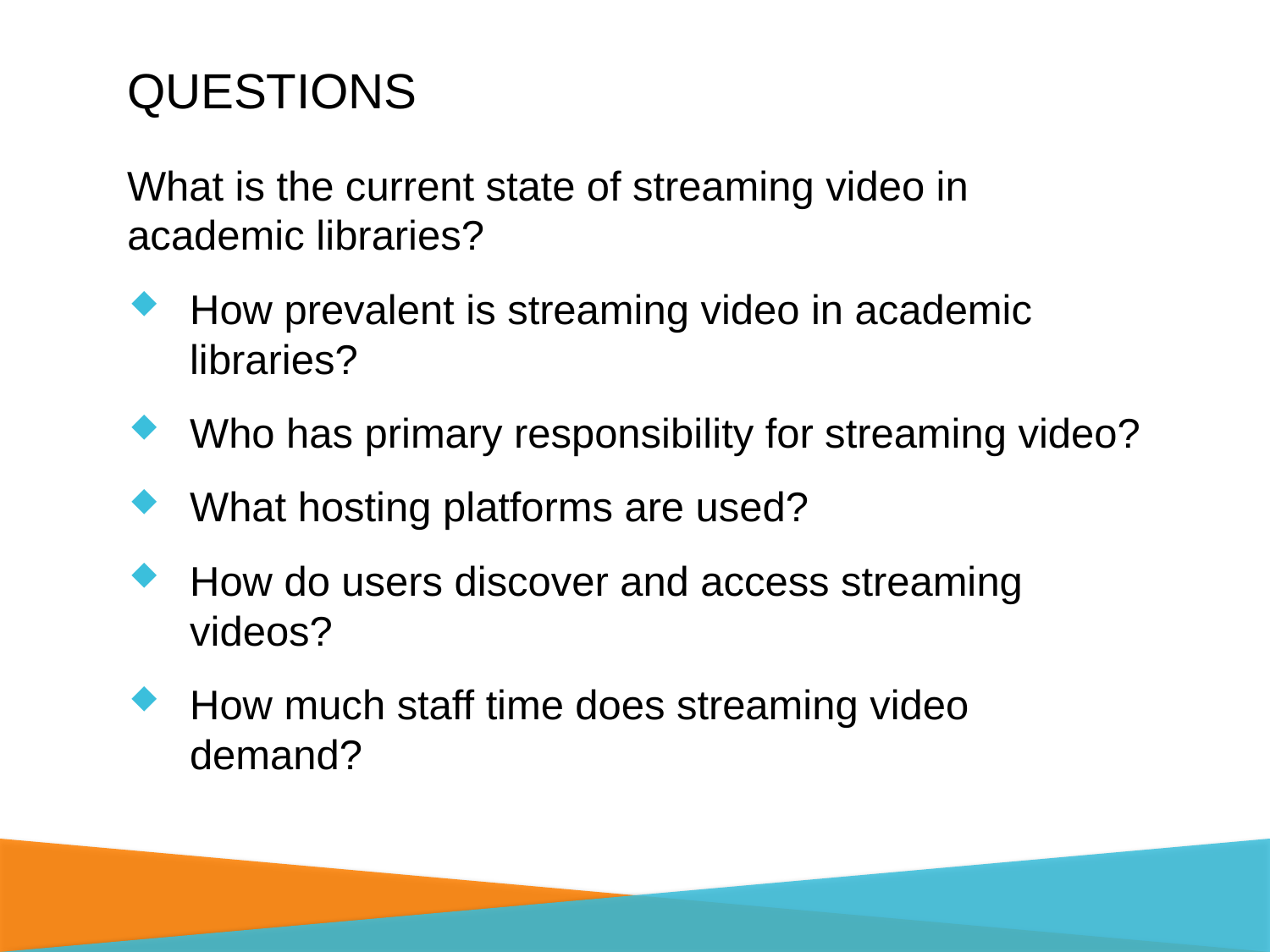

# Questions
What is the current state of streaming video in academic libraries?
How prevalent is streaming video in academic libraries?
Who has primary responsibility for streaming video?
What hosting platforms are used?
How do users discover and access streaming videos?
How much staff time does streaming video demand?